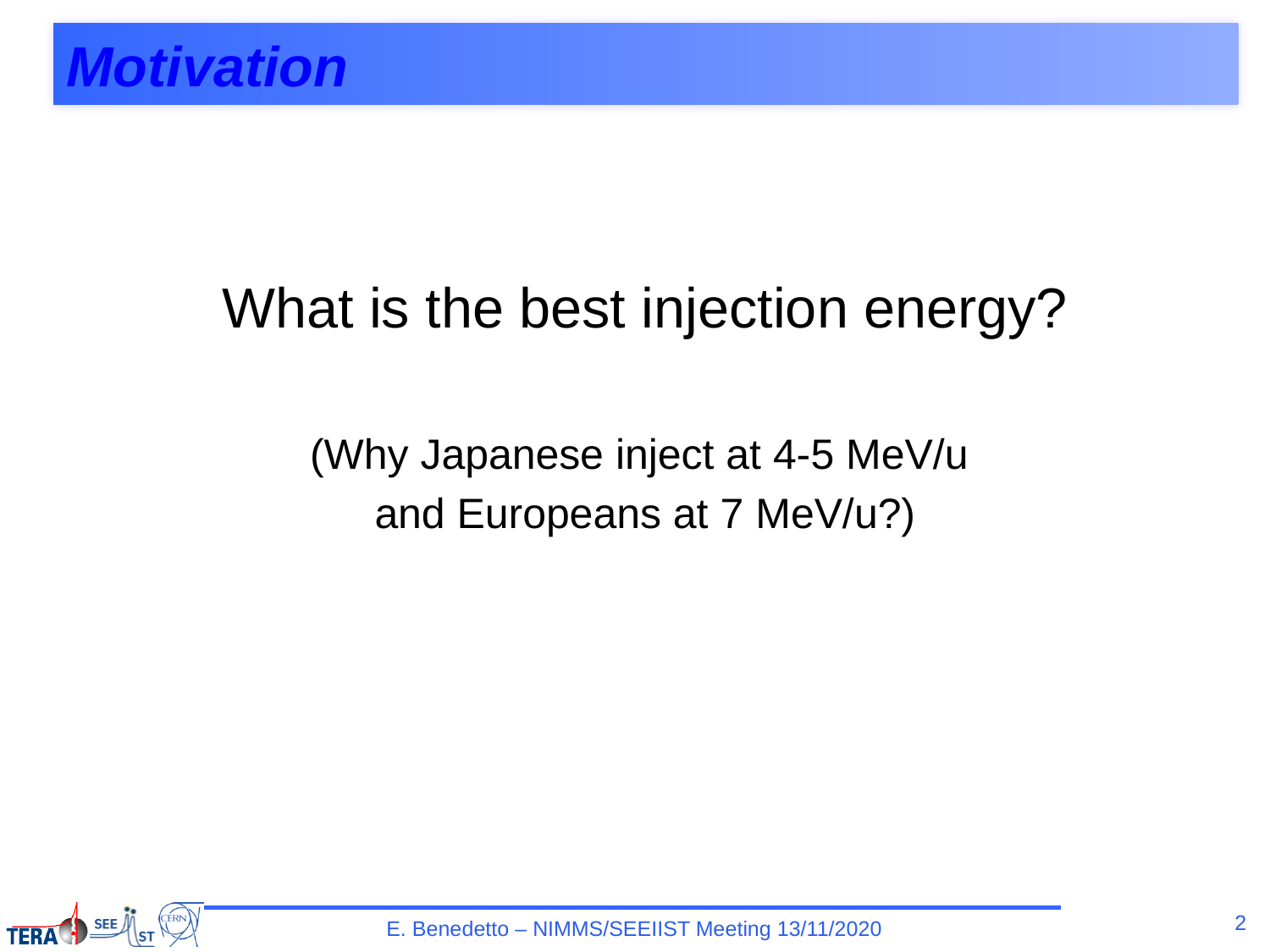

# Motivation
What is the best injection energy?

(Why Japanese inject at 4-5 MeV/u
and Europeans at 7 MeV/u?)
2
E. Benedetto – NIMMS/SEEIIST Meeting 13/11/2020